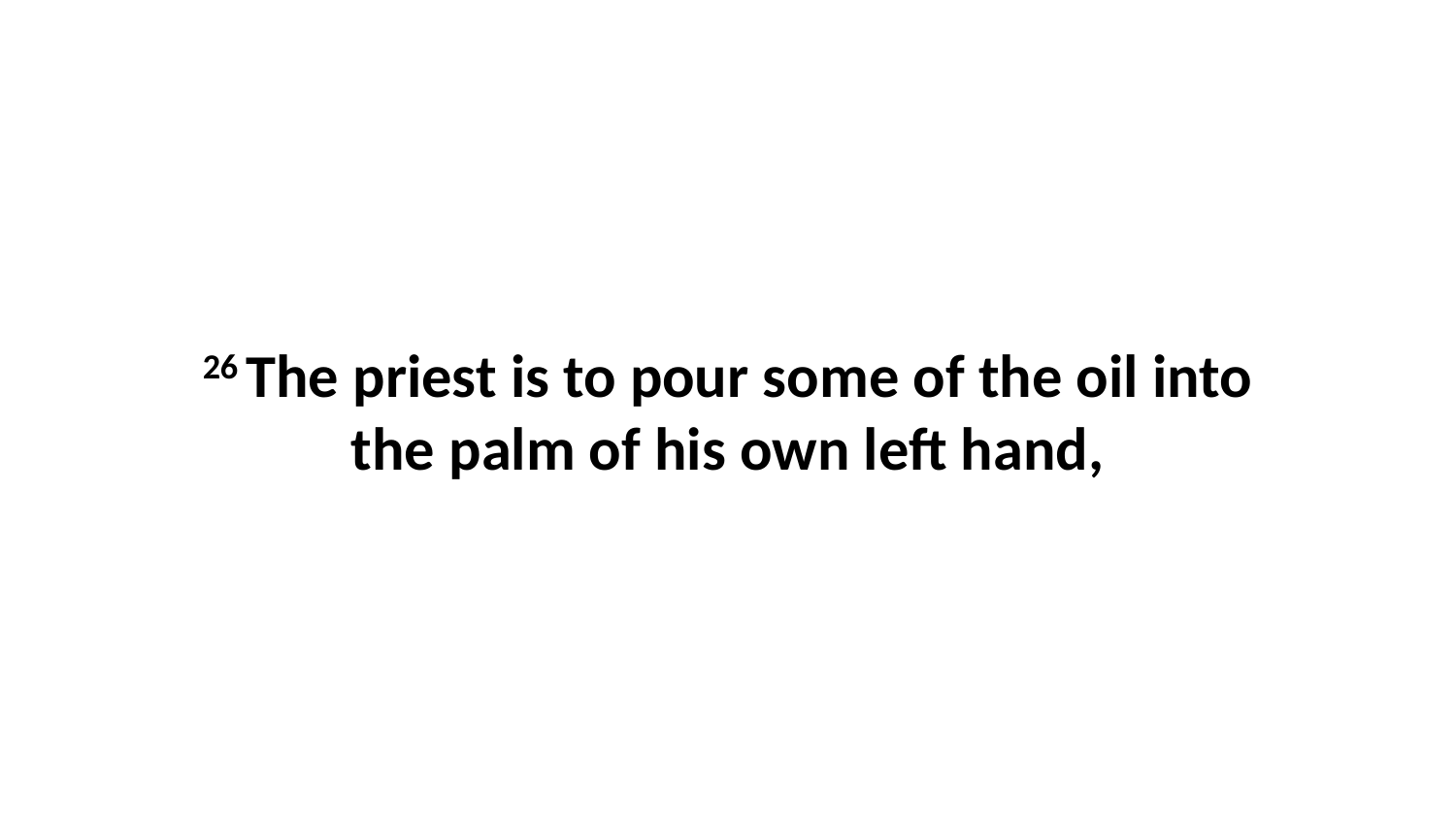

26 The priest is to pour some of the oil into the palm of his own left hand,